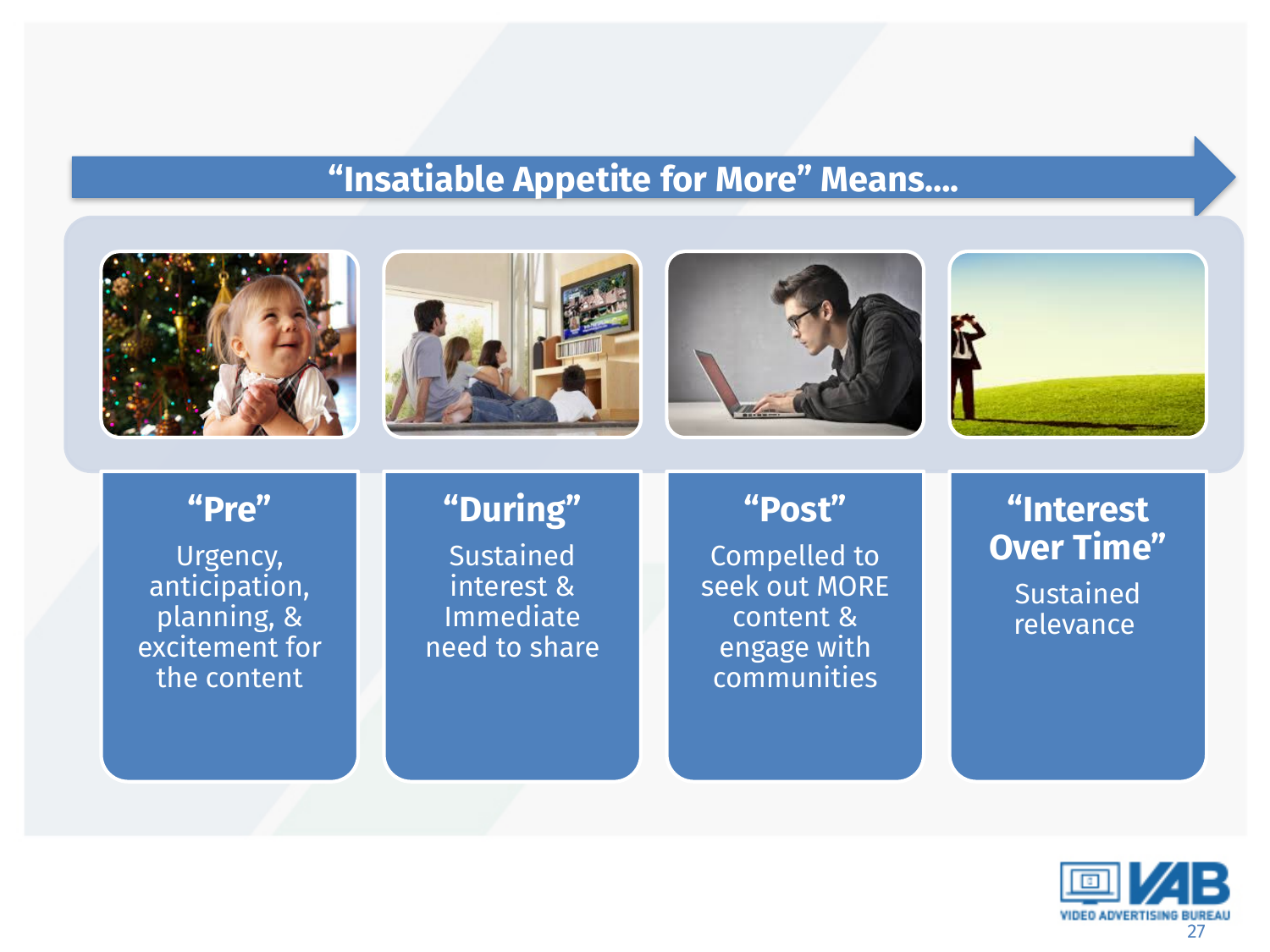

“Insatiable Appetite for More” Means….
“Pre”
Urgency, anticipation, planning, & excitement for the content
“During”
Sustained interest & Immediate need to share
“Post”
Compelled to seek out MORE content & engage with communities
“Interest Over Time”
Sustained relevance
27